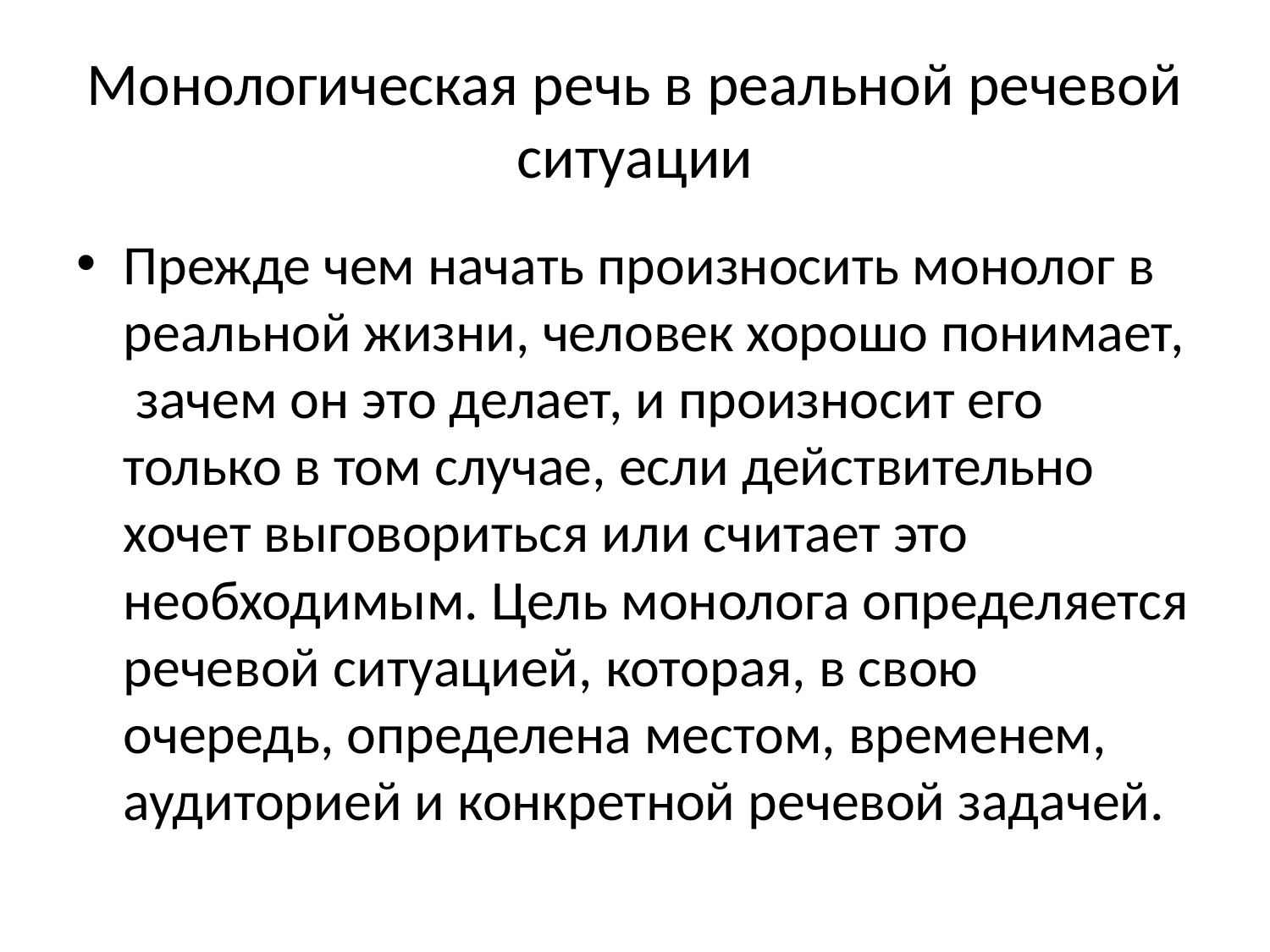

# Монологическая речь в реальной речевой ситуации
Прежде чем начать произносить монолог в реальной жизни, человек хорошо понимает,  зачем он это делает, и произносит его только в том случае, если действительно хочет выговориться или считает это необходимым. Цель монолога определяется речевой ситуацией, которая, в свою очередь, определена местом, временем, аудиторией и конкретной речевой задачей.